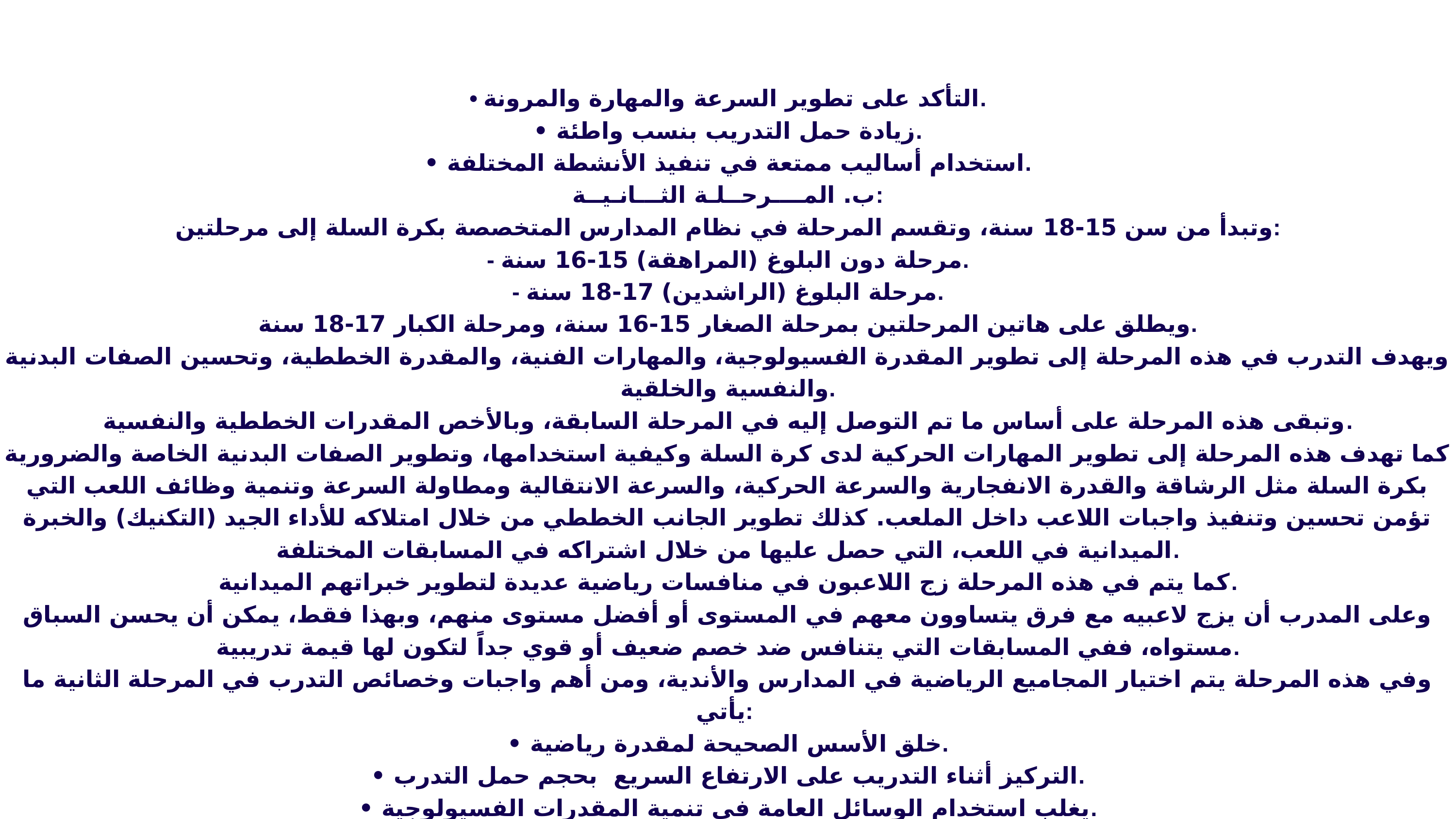

• التأكد على تطوير السرعة والمهارة والمرونة.
• زيادة حمل التدريب بنسب واطئة.
• استخدام أساليب ممتعة في تنفيذ الأنشطة المختلفة.
‌ب. المــــرحــلـة الثـــانـيــة:
وتبدأ من سن 15-18 سنة، وتقسم المرحلة في نظام المدارس المتخصصة بكرة السلة إلى مرحلتين:
- مرحلة دون البلوغ (المراهقة) 15-16 سنة.
- مرحلة البلوغ (الراشدين) 17-18 سنة.
ويطلق على هاتين المرحلتين بمرحلة الصغار 15-16 سنة، ومرحلة الكبار 17-18 سنة.
ويهدف التدرب في هذه المرحلة إلى تطوير المقدرة الفسيولوجية، والمهارات الفنية، والمقدرة الخططية، وتحسين الصفات البدنية والنفسية والخلقية.
وتبقى هذه المرحلة على أساس ما تم التوصل إليه في المرحلة السابقة، وبالأخص المقدرات الخططية والنفسية.
كما تهدف هذه المرحلة إلى تطوير المهارات الحركية لدى كرة السلة وكيفية استخدامها، وتطوير الصفات البدنية الخاصة والضرورية بكرة السلة مثل الرشاقة والقدرة الانفجارية والسرعة الحركية، والسرعة الانتقالية ومطاولة السرعة وتنمية وظائف اللعب التي تؤمن تحسين وتنفيذ واجبات اللاعب داخل الملعب. كذلك تطوير الجانب الخططي من خلال امتلاكه للأداء الجيد (التكنيك) والخبرة الميدانية في اللعب، التي حصل عليها من خلال اشتراكه في المسابقات المختلفة.
كما يتم في هذه المرحلة زج اللاعبون في منافسات رياضية عديدة لتطوير خبراتهم الميدانية.
وعلى المدرب أن يزج لاعبيه مع فرق يتساوون معهم في المستوى أو أفضل مستوى منهم، وبهذا فقط، يمكن أن يحسن السباق مستواه، ففي المسابقات التي يتنافس ضد خصم ضعيف أو قوي جداً لتكون لها قيمة تدريبية.
وفي هذه المرحلة يتم اختيار المجاميع الرياضية في المدارس والأندية، ومن أهم واجبات وخصائص التدرب في المرحلة الثانية ما يأتي:
• خلق الأسس الصحيحة لمقدرة رياضية.
• التركيز أثناء التدريب على الارتفاع السريع  بحجم حمل التدرب.
• يغلب استخدام الوسائل العامة في تنمية المقدرات الفسيولوجية.
• تثبيت القدرات لفن الأداء للمهارات الأساسية، واكتساب قاعدة حركية عريضة.
•  اكتساب الأسس الخططية وخبرة المباريات.